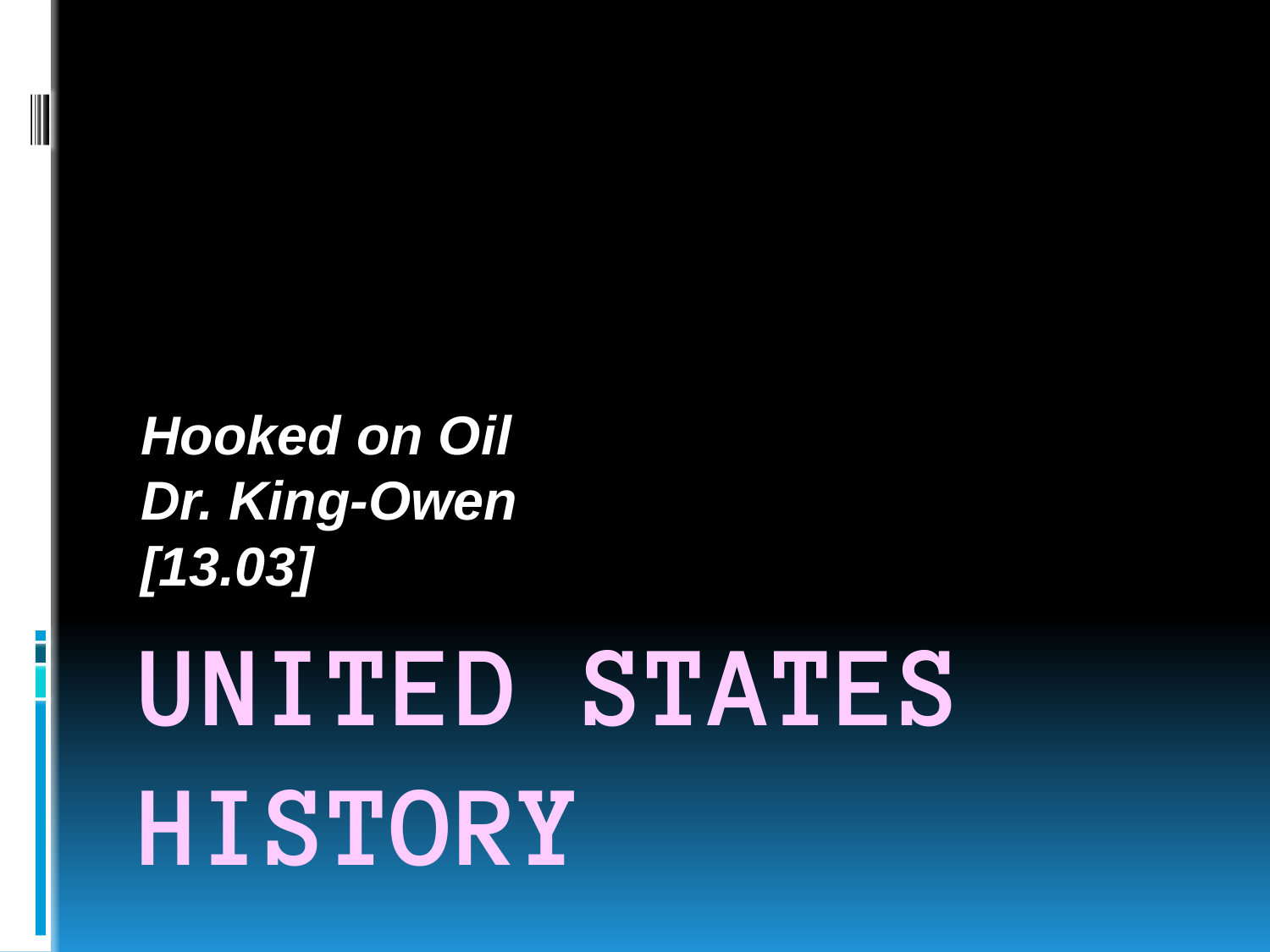

Hooked on Oil
Dr. King-Owen
[13.03]
# United states history